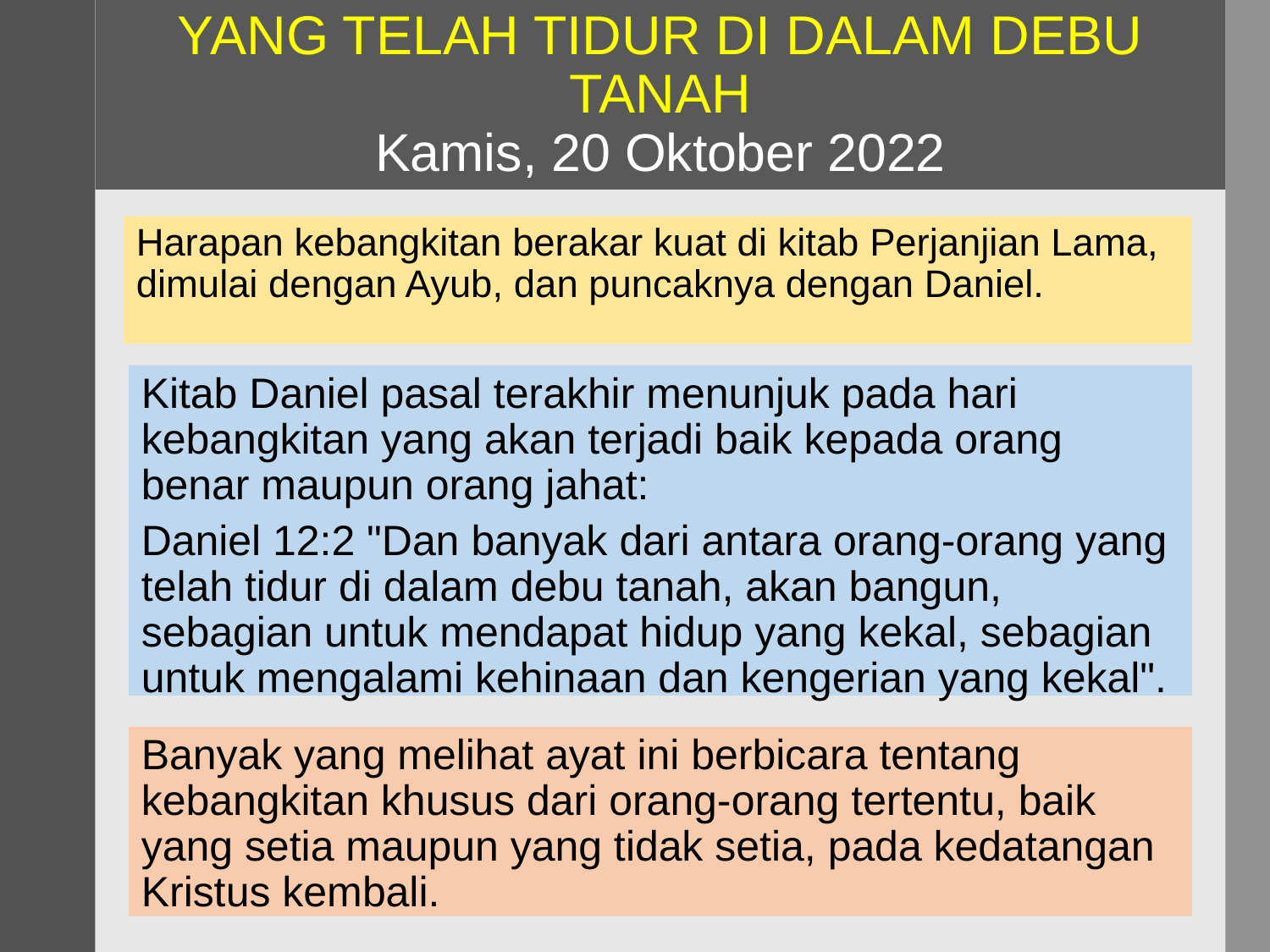

# YANG TELAH TIDUR DI DALAM DEBU TANAH Kamis, 20 Oktober 2022

Harapan kebangkitan berakar kuat di kitab Perjanjian Lama, dimulai dengan Ayub, dan puncaknya dengan Daniel.
Kitab Daniel pasal terakhir menunjuk pada hari kebangkitan yang akan terjadi baik kepada orang benar maupun orang jahat:
Daniel 12:2 "Dan banyak dari antara orang-orang yang telah tidur di dalam debu tanah, akan bangun, sebagian untuk mendapat hidup yang kekal, sebagian untuk mengalami kehinaan dan kengerian yang kekal".
Banyak yang melihat ayat ini berbicara tentang kebangkitan khusus dari orang-orang tertentu, baik yang setia maupun yang tidak setia, pada kedatangan Kristus kembali.